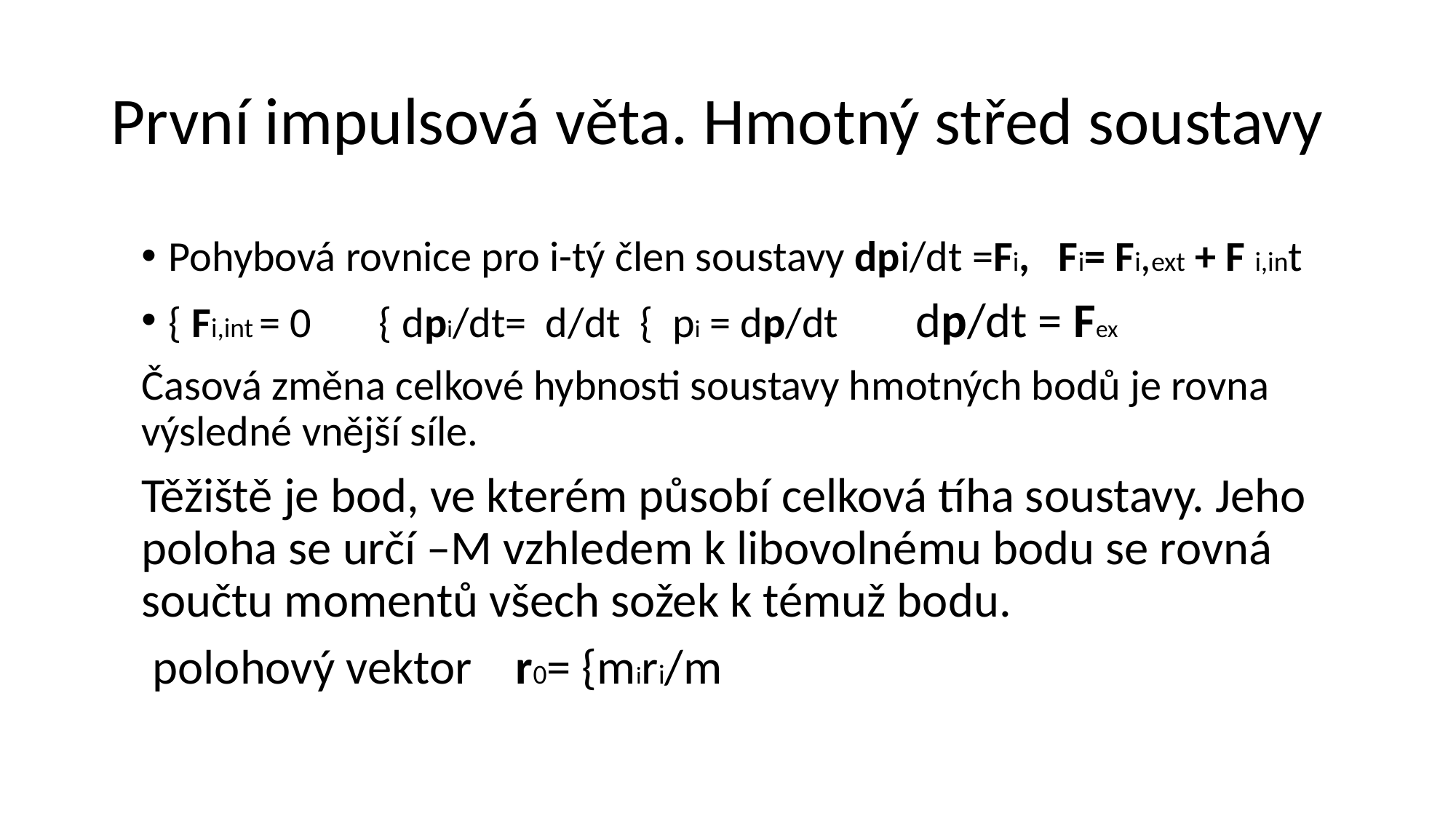

# První impulsová věta. Hmotný střed soustavy
Pohybová rovnice pro i-tý člen soustavy dpi/dt =Fi,   Fi= Fi,ext + F i,int
{ Fi,int = 0       { dpi/dt=  d/dt  {  pi = dp/dt        dp/dt = Fex
Časová změna celkové hybnosti soustavy hmotných bodů je rovna výsledné vnější síle.
Těžiště je bod, ve kterém působí celková tíha soustavy. Jeho poloha se určí –M vzhledem k libovolnému bodu se rovná součtu momentů všech sožek k témuž bodu.
 polohový vektor    r0= {miri/m